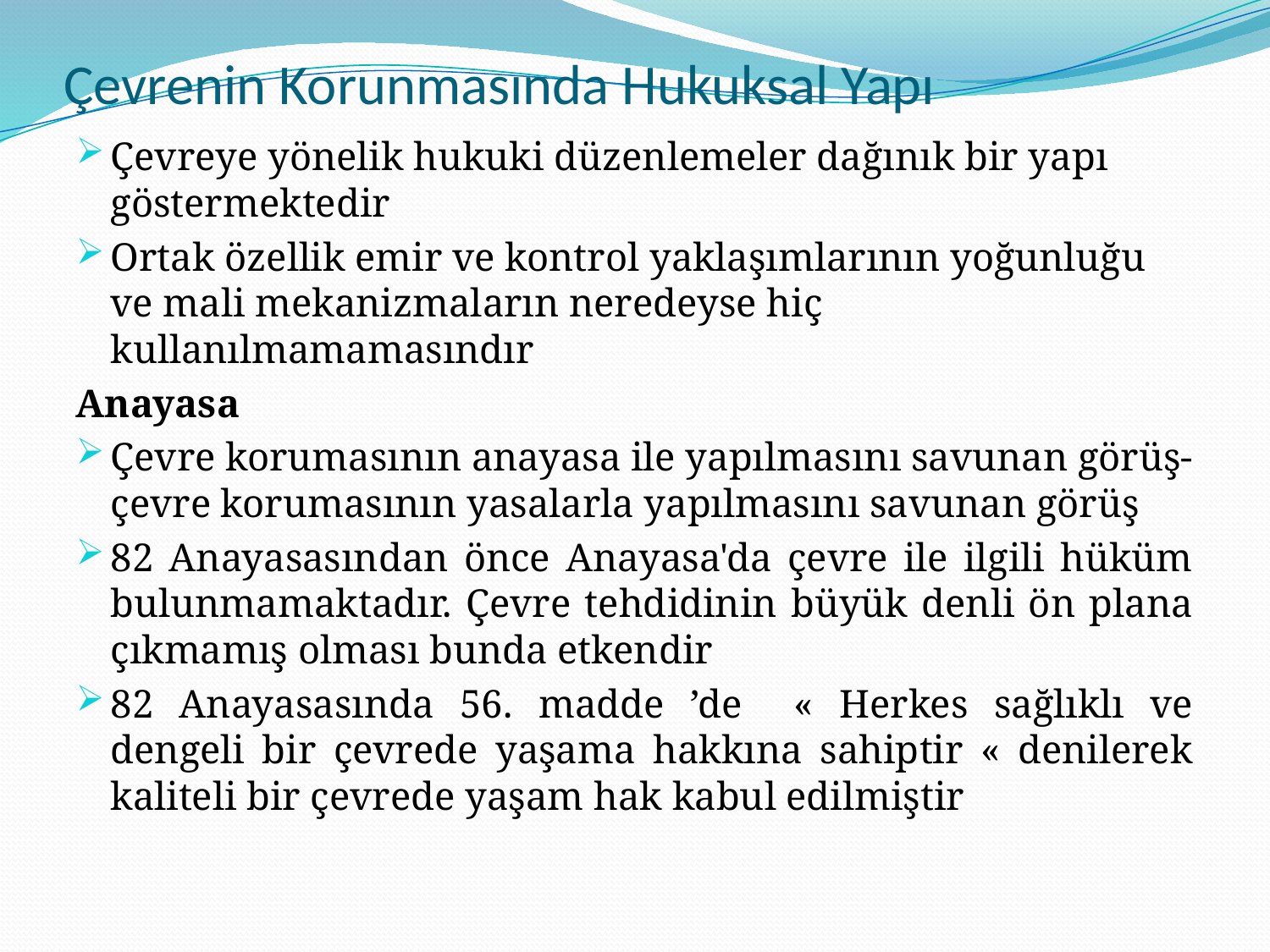

# Çevrenin Korunmasında Hukuksal Yapı
Çevreye yönelik hukuki düzenlemeler dağınık bir yapı göstermektedir
Ortak özellik emir ve kontrol yaklaşımlarının yoğunluğu ve mali mekanizmaların neredeyse hiç kullanılmamamasındır
Anayasa
Çevre korumasının anayasa ile yapılmasını savunan görüş- çevre korumasının yasalarla yapılmasını savunan görüş
82 Anayasasından önce Anayasa'da çevre ile ilgili hüküm bulunmamaktadır. Çevre tehdidinin büyük denli ön plana çıkmamış olması bunda etkendir
82 Anayasasında 56. madde ’de  « Herkes sağlıklı ve dengeli bir çevrede yaşama hakkına sahiptir « denilerek kaliteli bir çevrede yaşam hak kabul edilmiştir